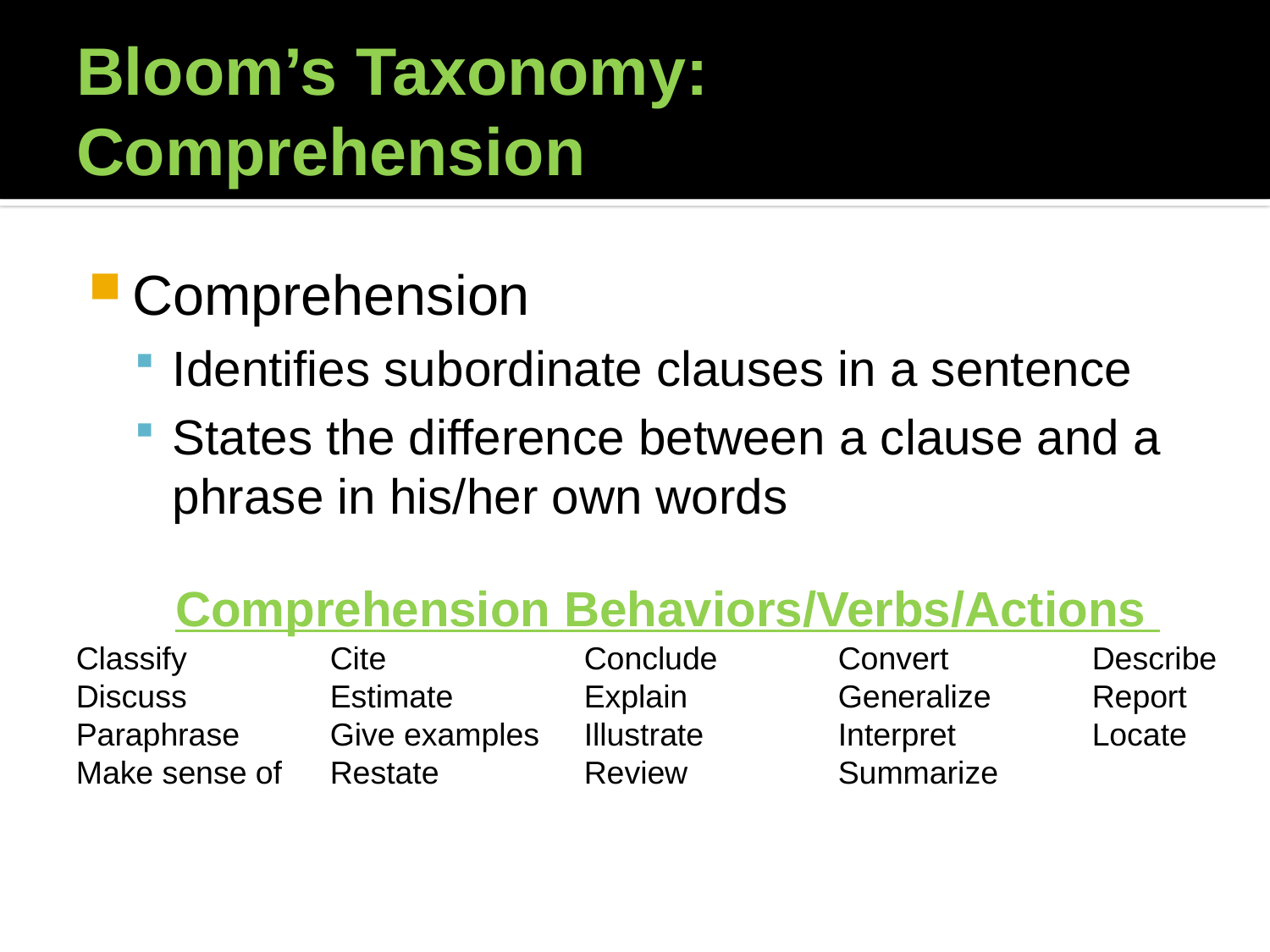

# Bloom’s Taxonomy: Comprehension
Comprehension
Identifies subordinate clauses in a sentence
States the difference between a clause and a phrase in his/her own words

Comprehension Behaviors/Verbs/Actions
Classify 		Cite 		Conclude 	Convert 		Describe
Discuss 		Estimate 	Explain 		Generalize 	Report 	 Paraphrase 	Give examples 	Illustrate 	Interpret 	Locate Make sense of 	Restate 		Review 		Summarize